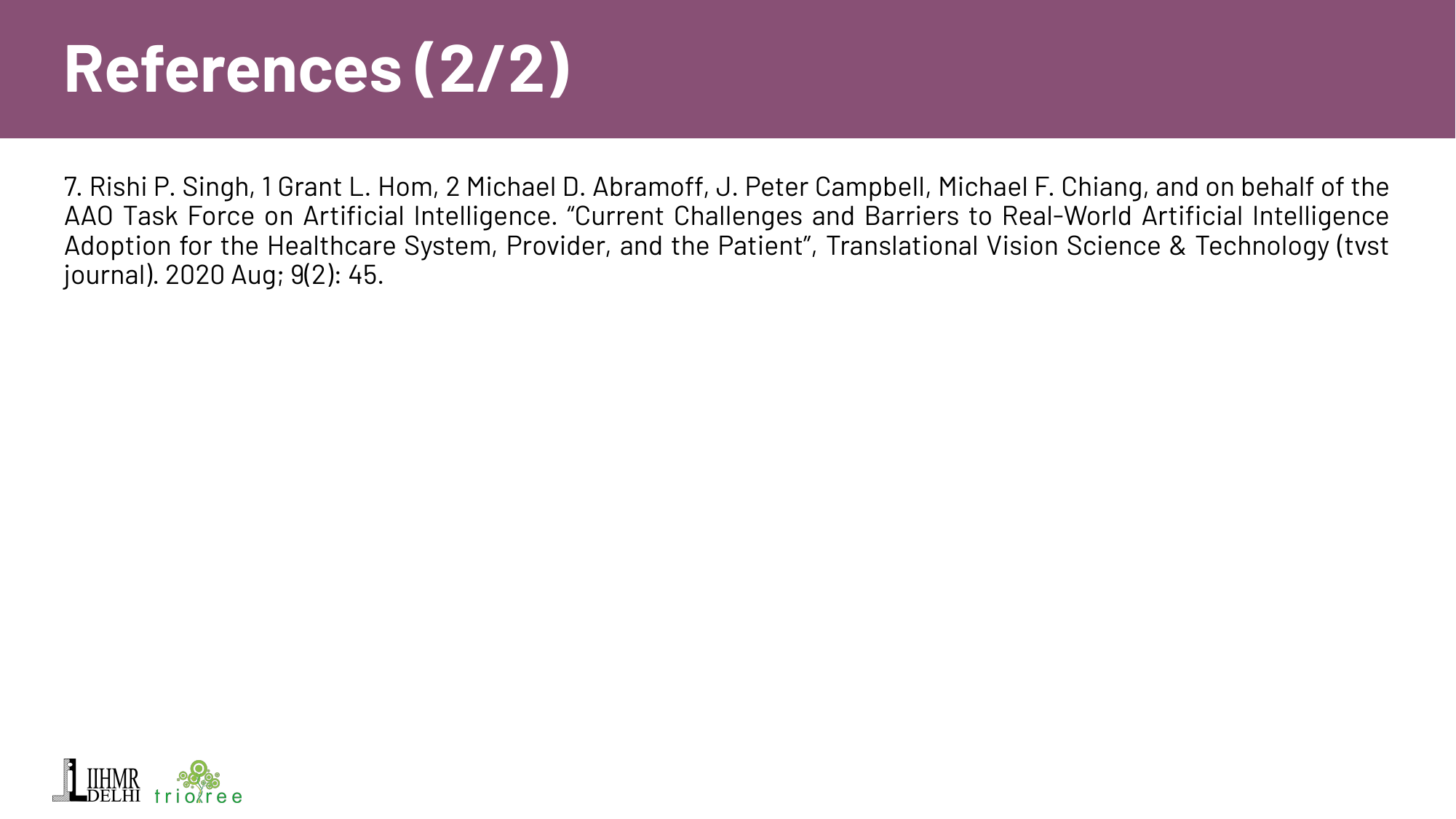

# References (2/2)
7. Rishi P. Singh, 1 Grant L. Hom, 2 Michael D. Abramoff, J. Peter Campbell, Michael F. Chiang, and on behalf of the AAO Task Force on Artificial Intelligence. “Current Challenges and Barriers to Real-World Artificial Intelligence Adoption for the Healthcare System, Provider, and the Patient”, Translational Vision Science & Technology (tvst journal). 2020 Aug; 9(2): 45.